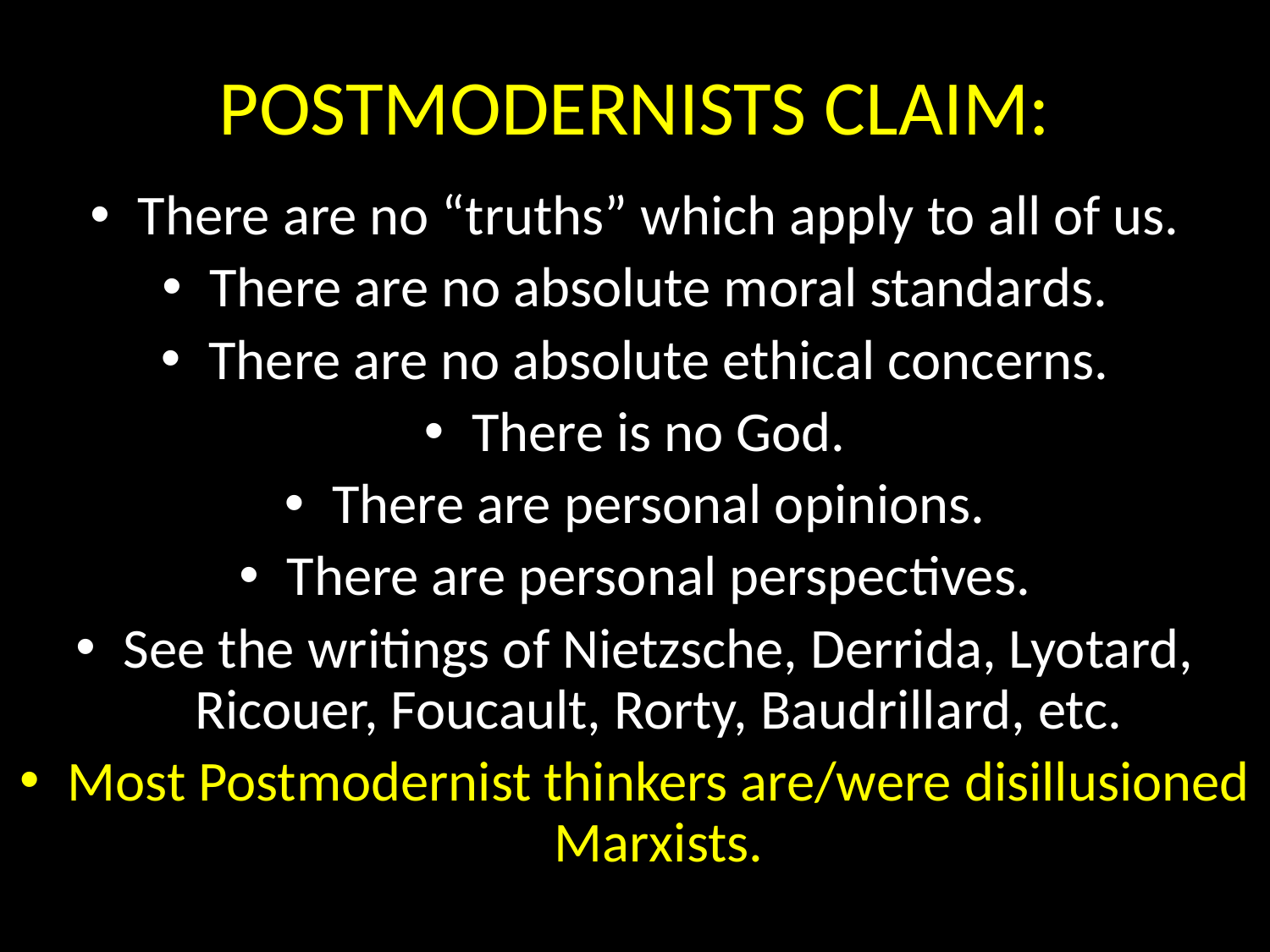

# POSTMODERNISTS CLAIM:
There are no “truths” which apply to all of us.
There are no absolute moral standards.
There are no absolute ethical concerns.
There is no God.
There are personal opinions.
There are personal perspectives.
See the writings of Nietzsche, Derrida, Lyotard, Ricouer, Foucault, Rorty, Baudrillard, etc.
Most Postmodernist thinkers are/were disillusioned Marxists.